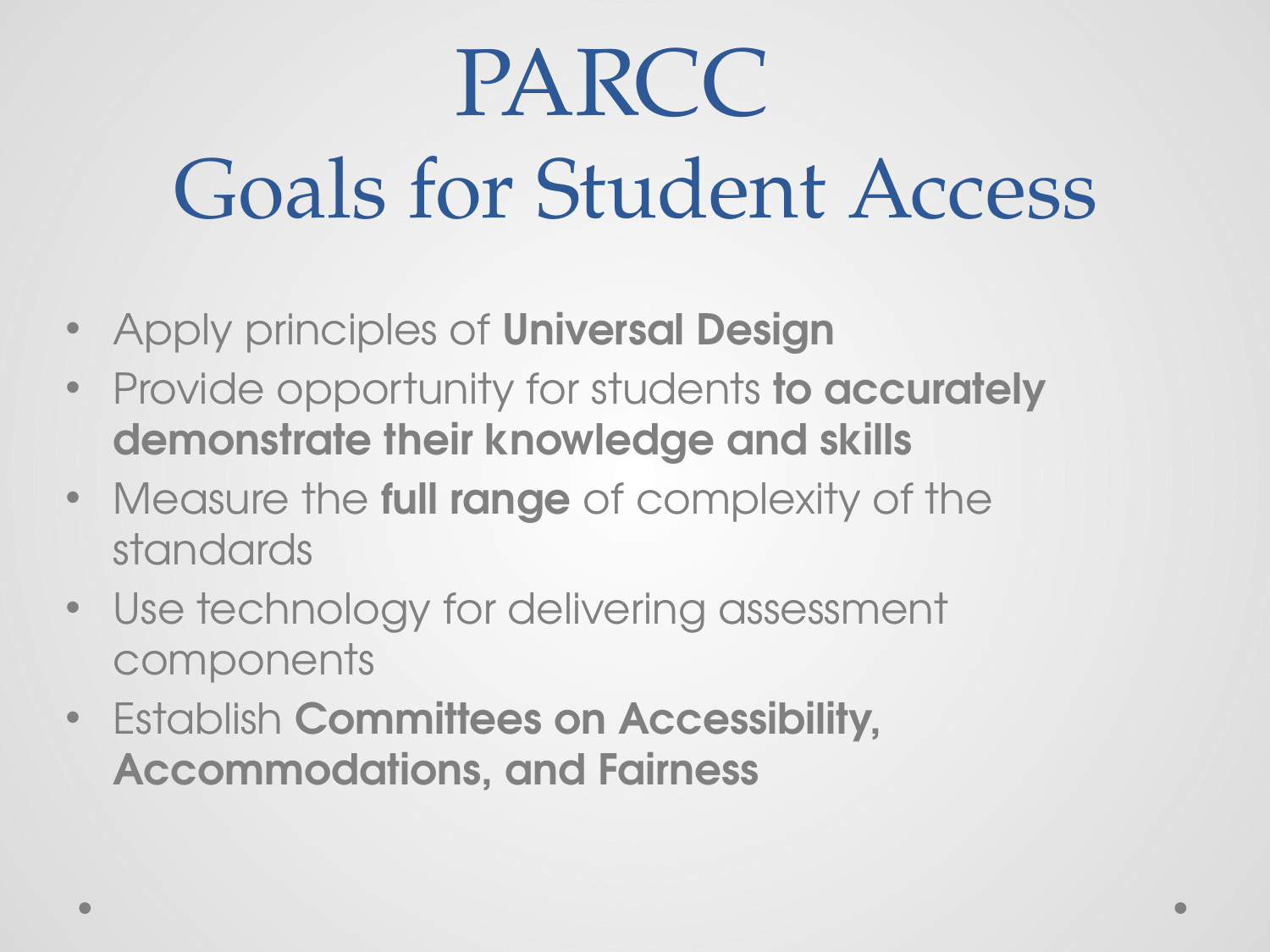

# PARCC Goals for Student Access
Apply principles of Universal Design
Provide opportunity for students to accurately demonstrate their knowledge and skills
Measure the full range of complexity of the standards
Use technology for delivering assessment components
Establish Committees on Accessibility, Accommodations, and Fairness